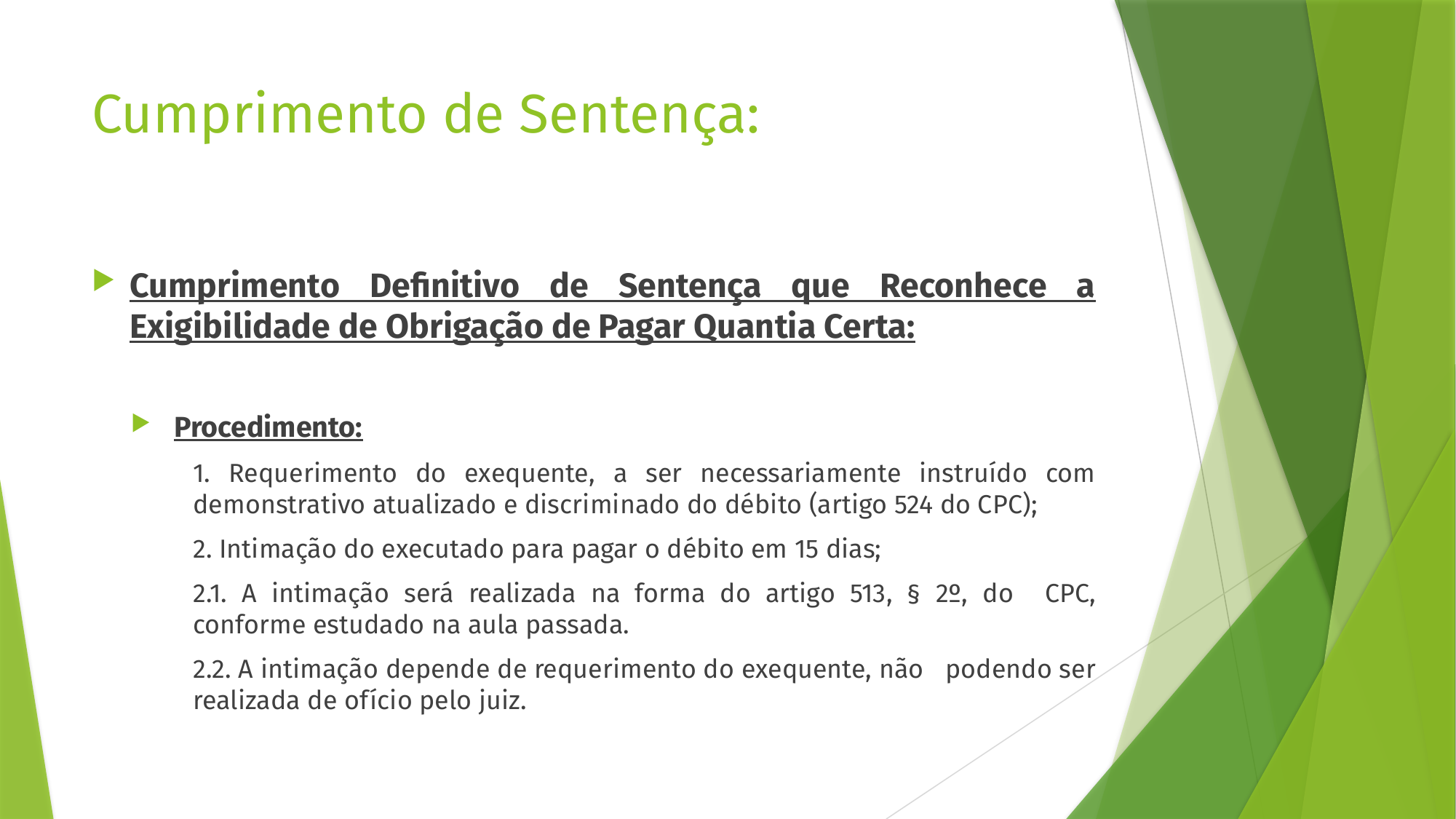

# Cumprimento de Sentença:
Cumprimento Definitivo de Sentença que Reconhece a Exigibilidade de Obrigação de Pagar Quantia Certa:

Procedimento:
1. Requerimento do exequente, a ser necessariamente instruído com demonstrativo atualizado e discriminado do débito (artigo 524 do CPC);
2. Intimação do executado para pagar o débito em 15 dias;
	2.1. A intimação será realizada na forma do artigo 513, § 2º, do 	CPC, conforme estudado na aula passada.
	2.2. A intimação depende de requerimento do exequente, não 	podendo ser realizada de ofício pelo juiz.